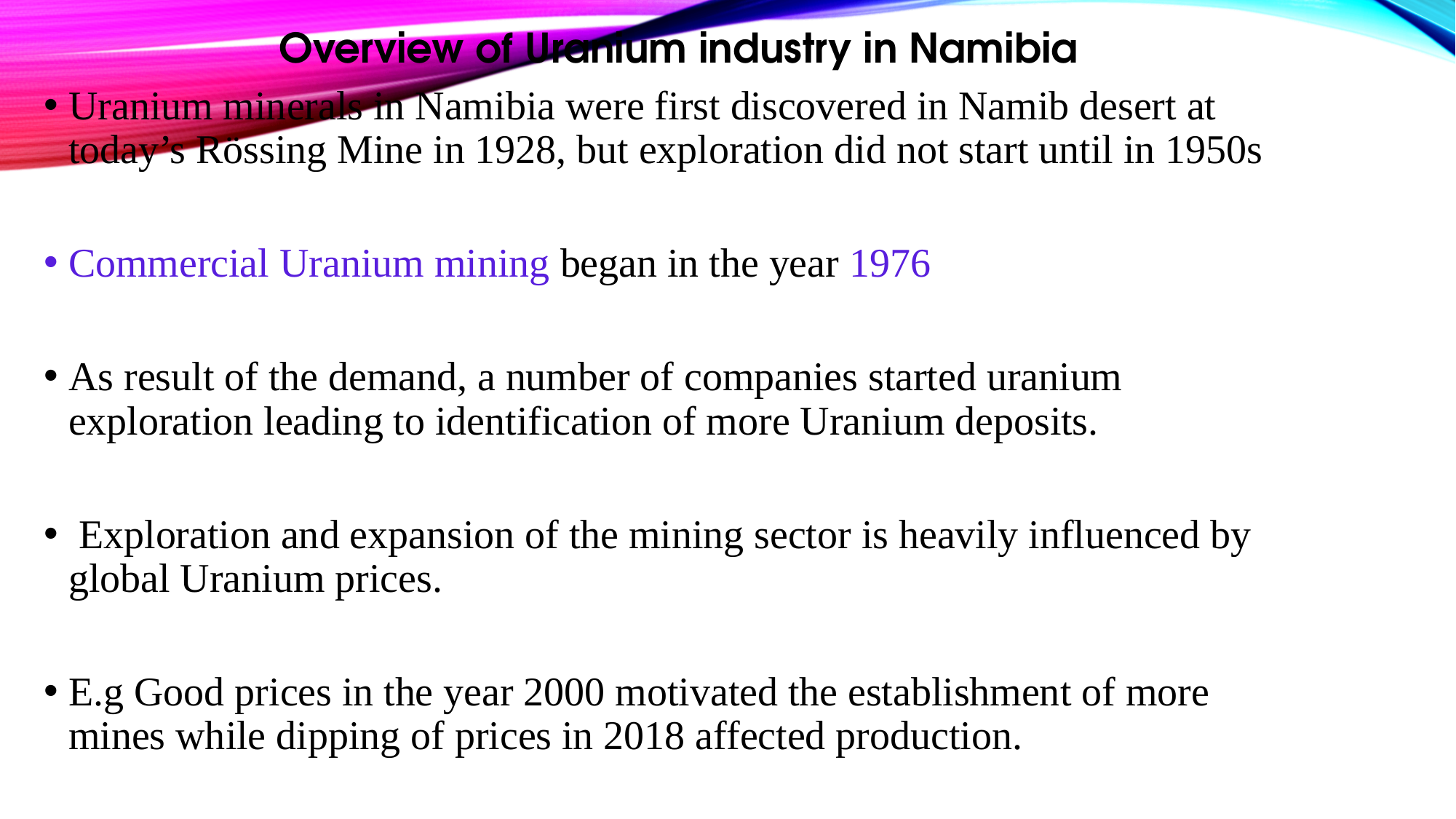

Overview of Uranium industry in Namibia
Uranium minerals in Namibia were first discovered in Namib desert at today’s Rössing Mine in 1928, but exploration did not start until in 1950s

Commercial Uranium mining began in the year 1976

As result of the demand, a number of companies started uranium exploration leading to identification of more Uranium deposits.

 Exploration and expansion of the mining sector is heavily influenced by global Uranium prices.

E.g Good prices in the year 2000 motivated the establishment of more mines while dipping of prices in 2018 affected production.